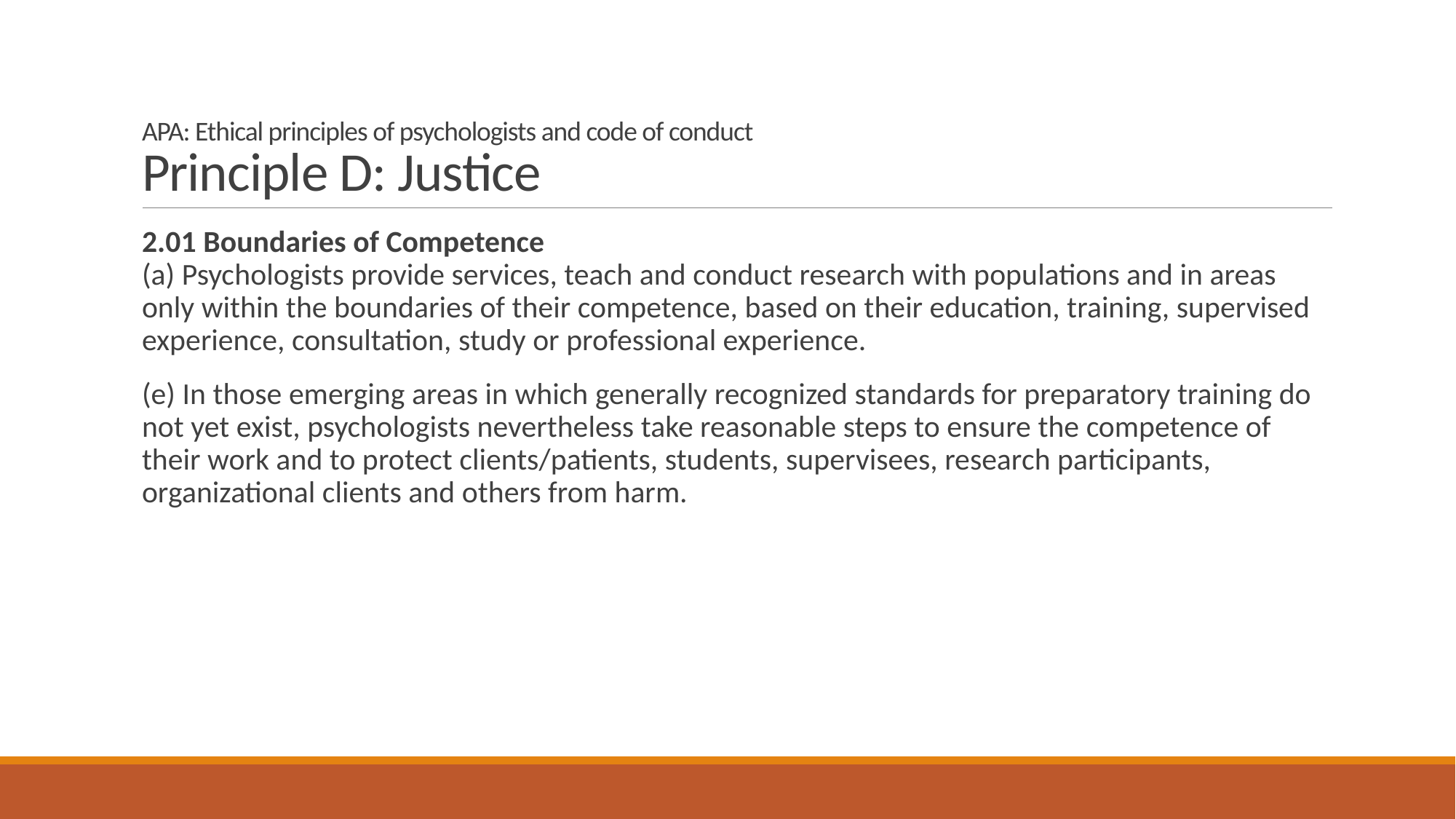

# APA: Ethical principles of psychologists and code of conduct Principle D: Justice
2.01 Boundaries of Competence
(a) Psychologists provide services, teach and conduct research with populations and in areas only within the boundaries of their competence, based on their education, training, supervised experience, consultation, study or professional experience.
(e) In those emerging areas in which generally recognized standards for preparatory training do not yet exist, psychologists nevertheless take reasonable steps to ensure the competence of their work and to protect clients/patients, students, supervisees, research participants, organizational clients and others from harm.